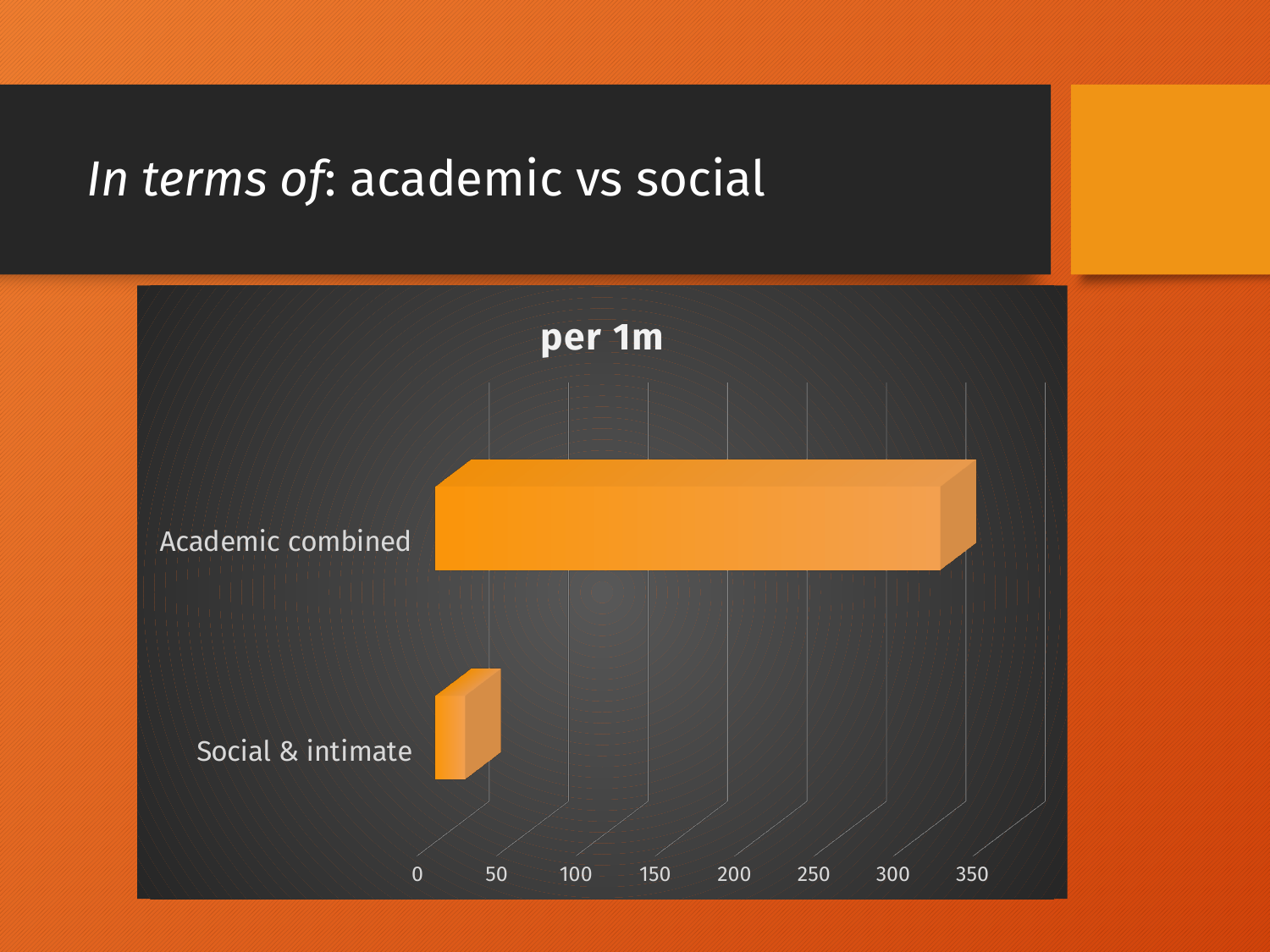

# In terms of: academic vs social

[unsupported chart]